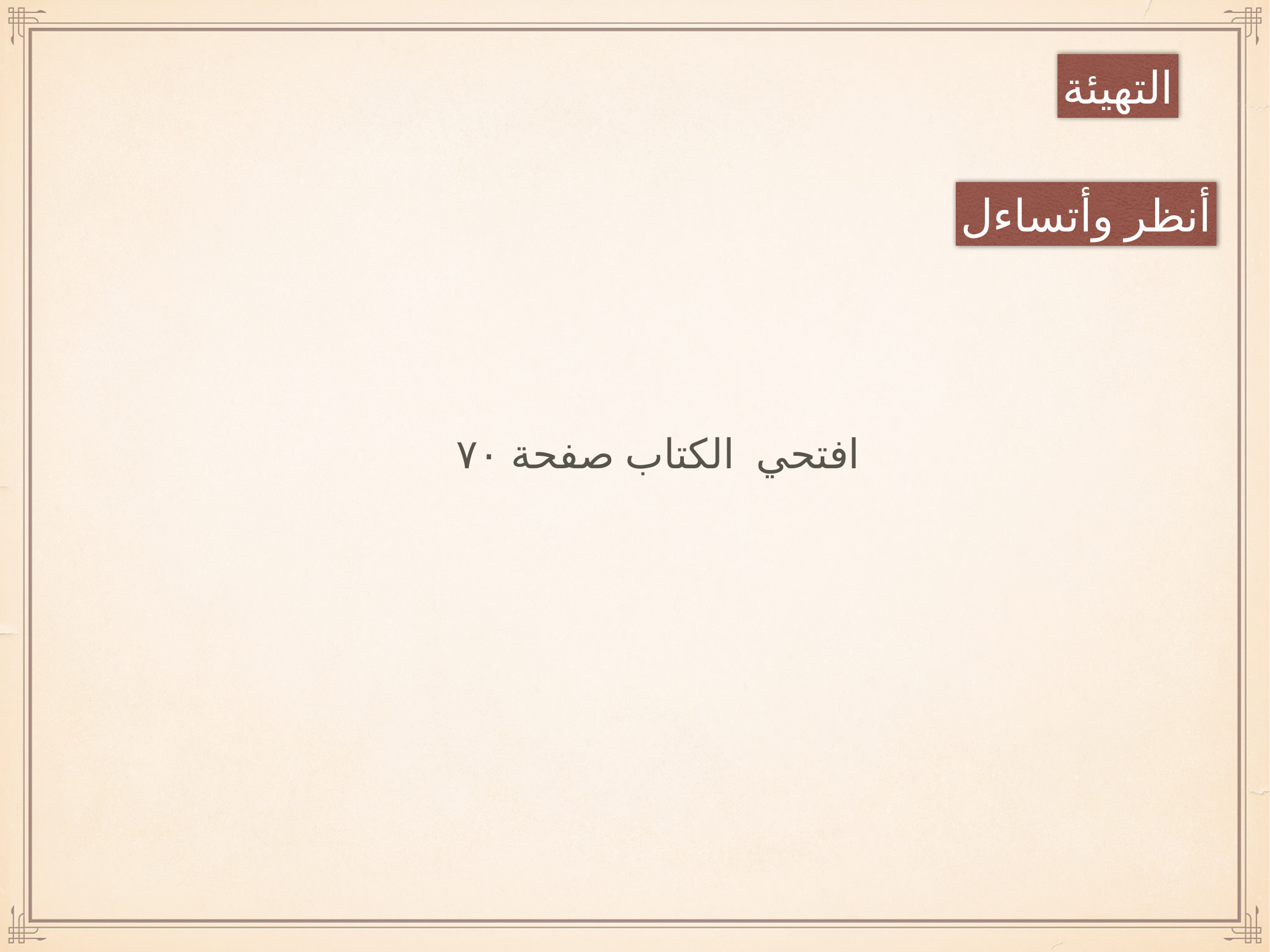

التهيئة
أنظر وأتساءل
افتحي  الكتاب صفحة ٧٠